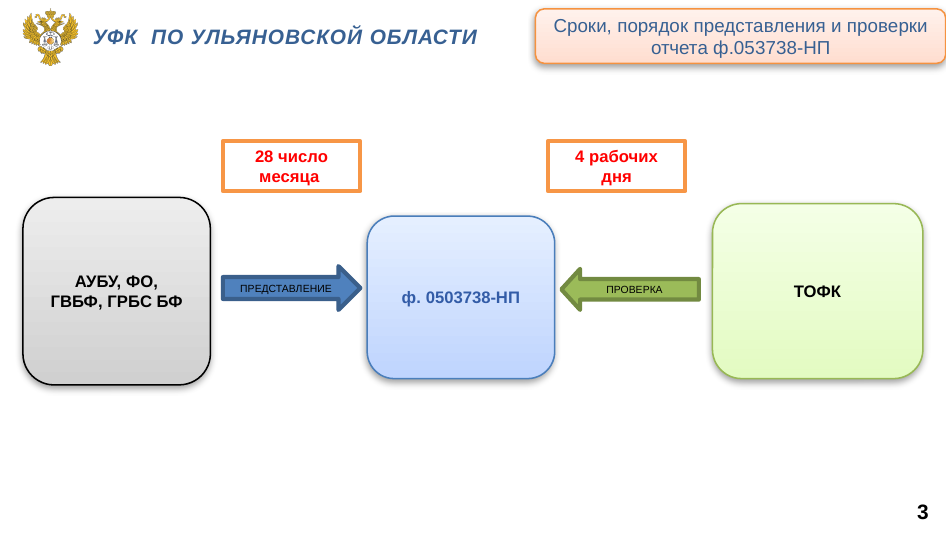

Сроки, порядок представления и проверки отчета ф.053738-НП
Уфк  по ульяновской области
28 число месяца
4 рабочих дня
АУБУ, ФО, ГВБФ, ГРБС БФ
ТОФК
ф. 0503738-НП
ПРЕДСТАВЛЕНИЕ
ПРОВЕРКА
3
4